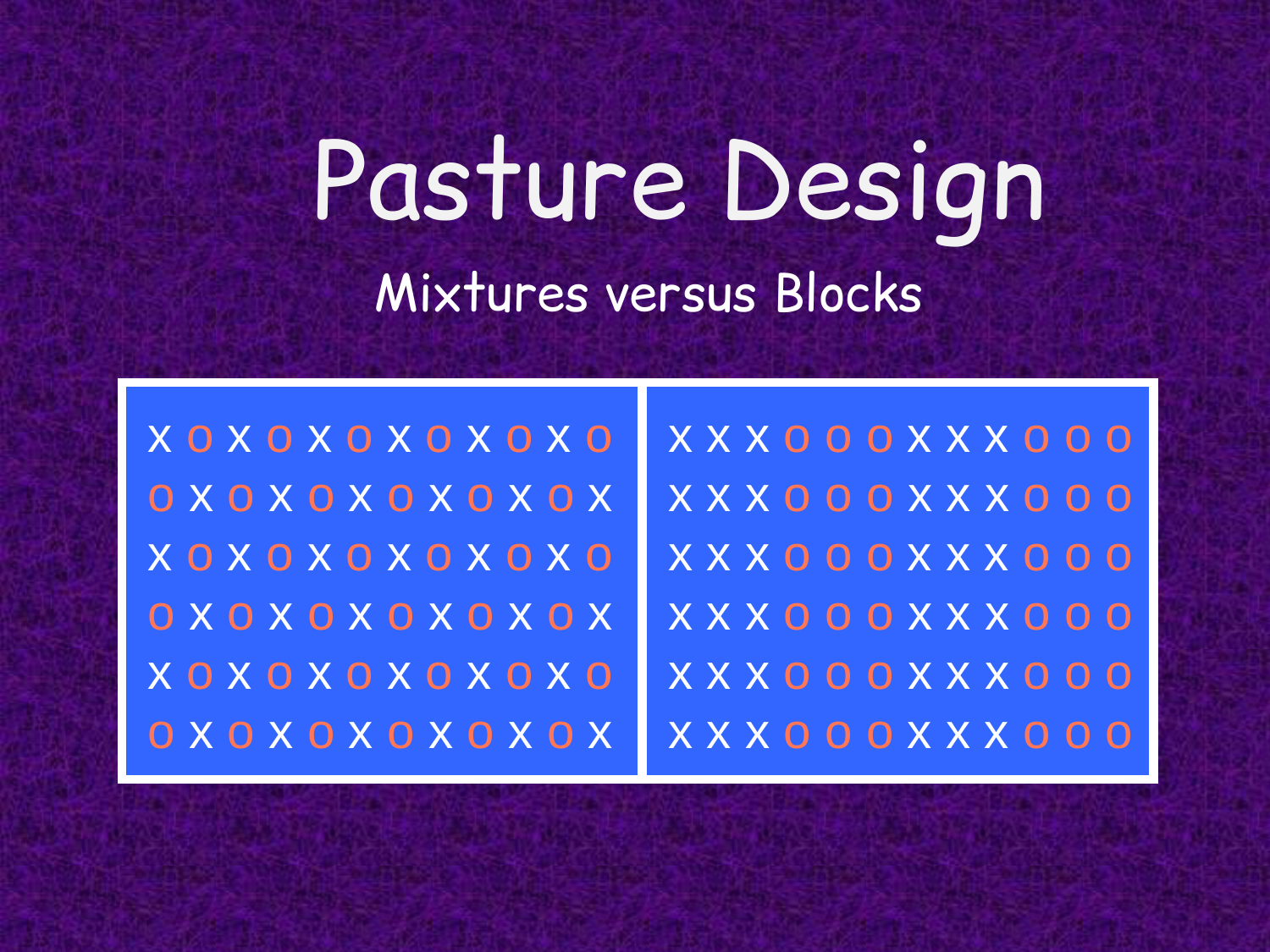

Pasture Design
Mixtures versus Blocks
 x o x o x o x o x o x o
 o x o x o x o x o x o x
 x o x o x o x o x o x o
 o x o x o x o x o x o x
 x o x o x o x o x o x o
 o x o x o x o x o x o x
 x x x o o o x x x o o o
 x x x o o o x x x o o o
 x x x o o o x x x o o o
 x x x o o o x x x o o o
 x x x o o o x x x o o o
 x x x o o o x x x o o o